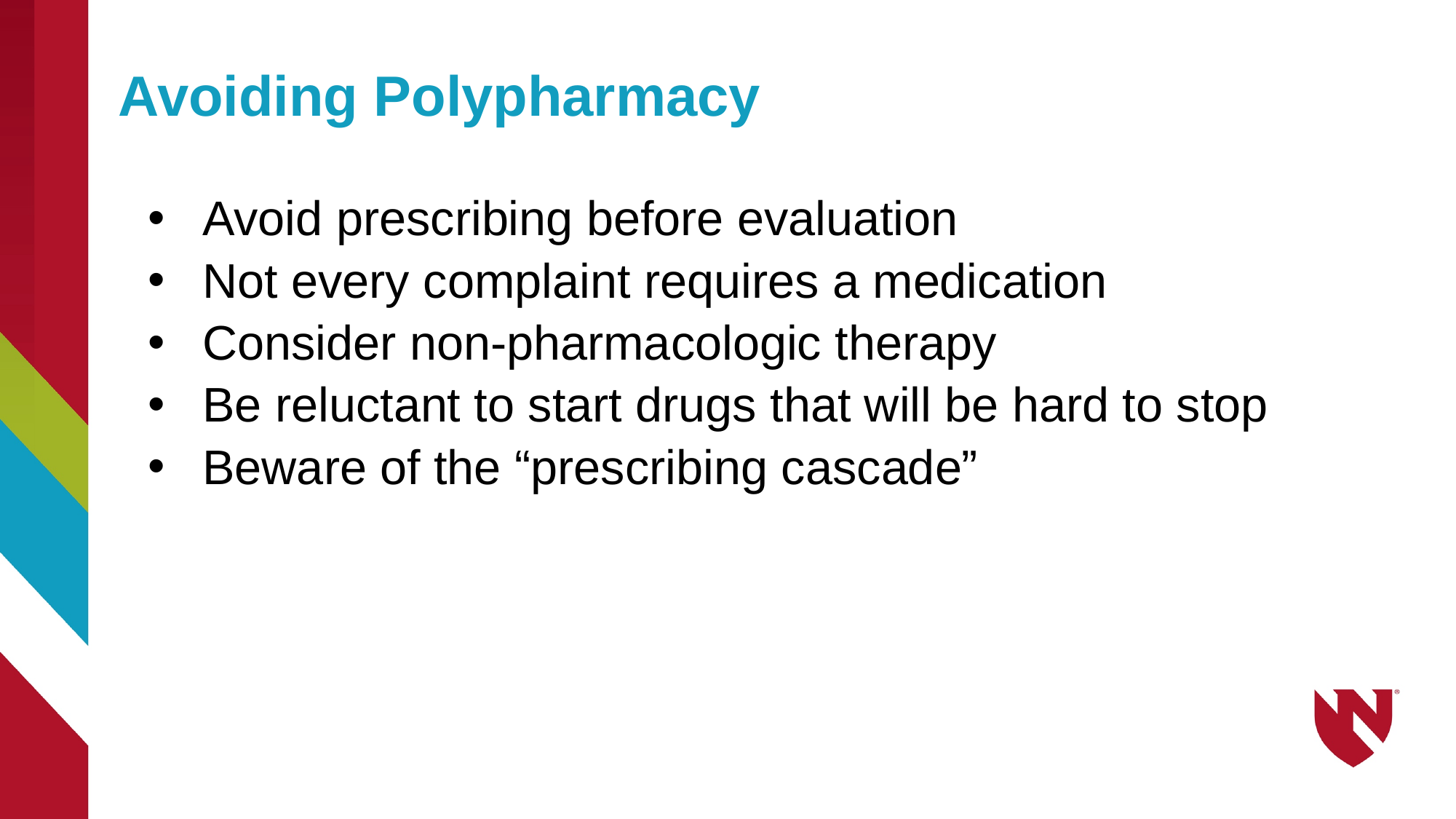

# Avoiding Polypharmacy
Avoid prescribing before evaluation
Not every complaint requires a medication
Consider non-pharmacologic therapy
Be reluctant to start drugs that will be hard to stop
Beware of the “prescribing cascade”